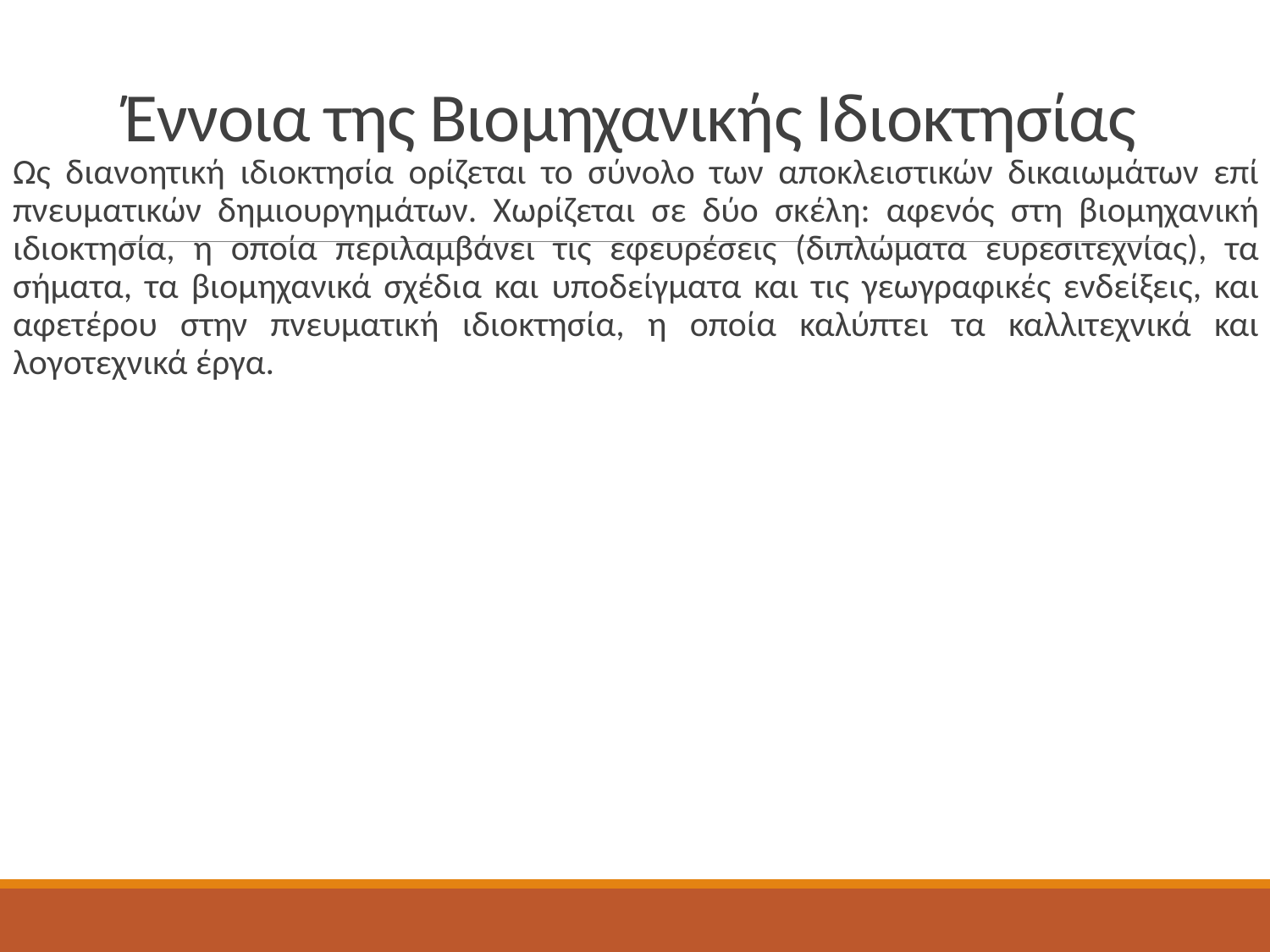

# Έννοια της Βιομηχανικής Ιδιοκτησίας
Ως διανοητική ιδιοκτησία ορίζεται το σύνολο των αποκλειστικών δικαιωμάτων επί πνευματικών δημιουργημάτων. Χωρίζεται σε δύο σκέλη: αφενός στη βιομηχανική ιδιοκτησία, η οποία περιλαμβάνει τις εφευρέσεις (διπλώματα ευρεσιτεχνίας), τα σήματα, τα βιομηχανικά σχέδια και υποδείγματα και τις γεωγραφικές ενδείξεις, και αφετέρου στην πνευματική ιδιοκτησία, η οποία καλύπτει τα καλλιτεχνικά και λογοτεχνικά έργα.